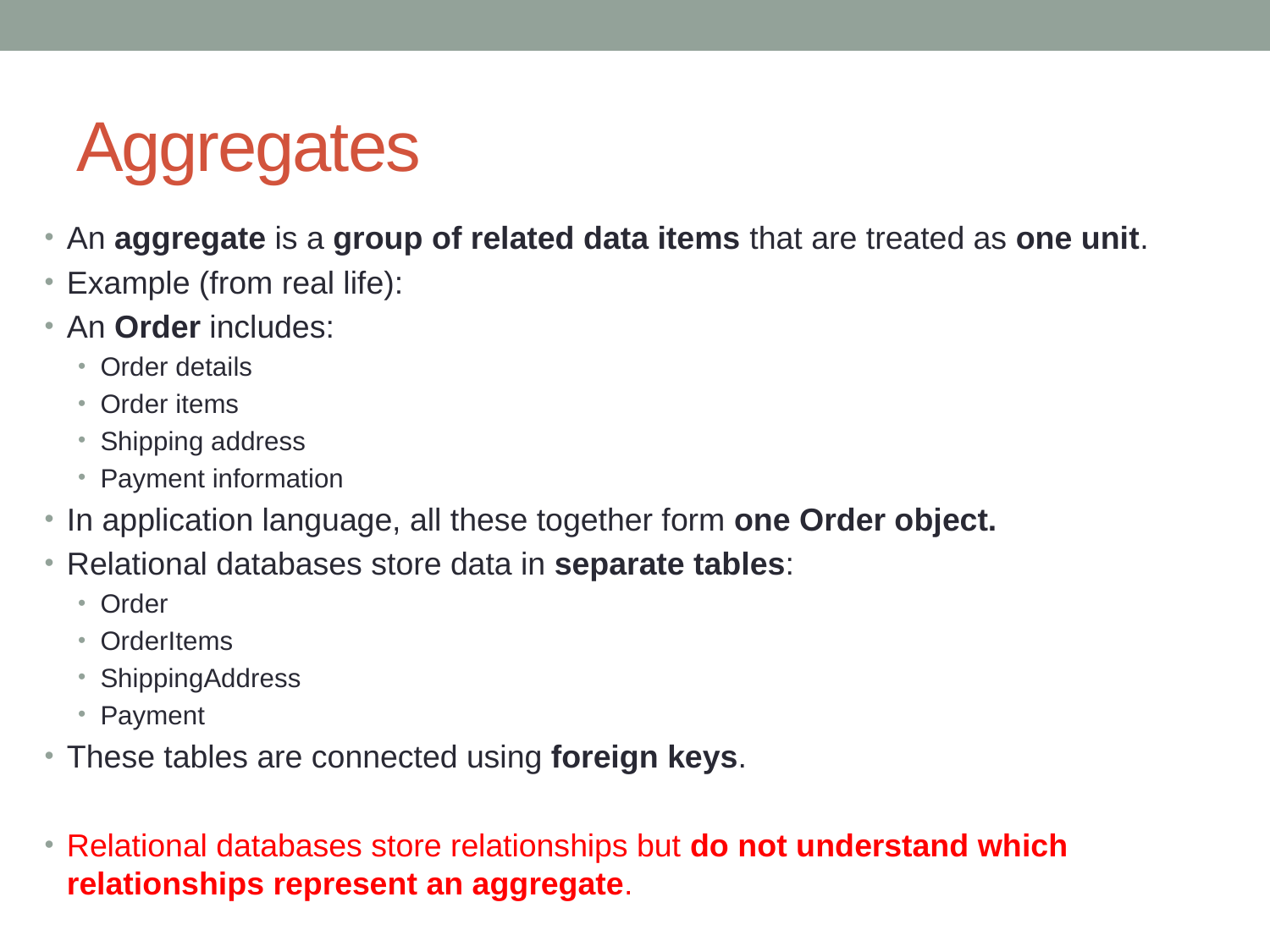

# Aggregates
An aggregate is a group of related data items that are treated as one unit.
Example (from real life):
An Order includes:
Order details
Order items
Shipping address
Payment information
In application language, all these together form one Order object.
Relational databases store data in separate tables:
Order
OrderItems
ShippingAddress
Payment
These tables are connected using foreign keys.

Relational databases store relationships but do not understand which relationships represent an aggregate.